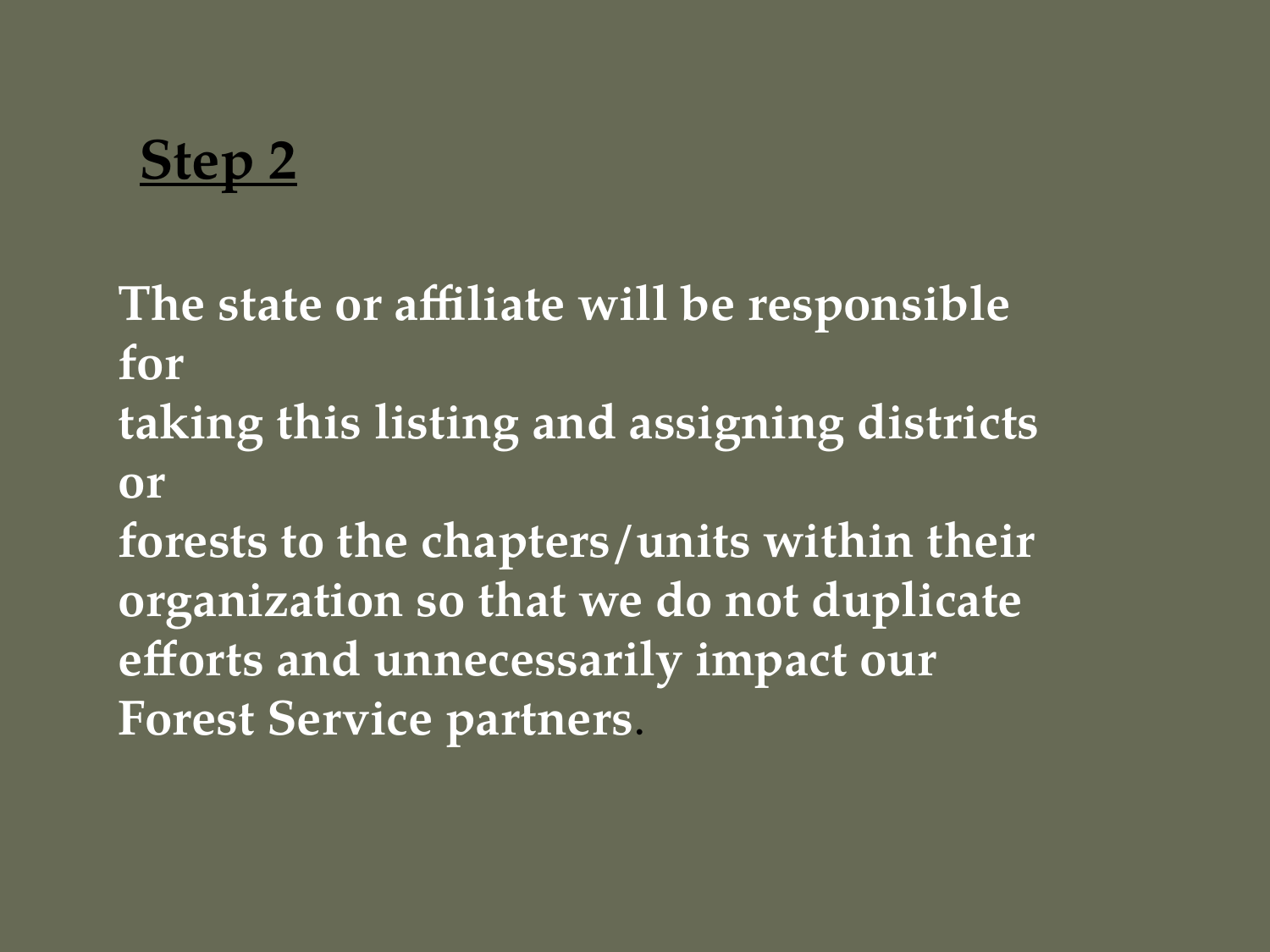

Step 2

The state or affiliate will be responsible for
taking this listing and assigning districts or
forests to the chapters/units within their
organization so that we do not duplicate
efforts and unnecessarily impact our
Forest Service partners.